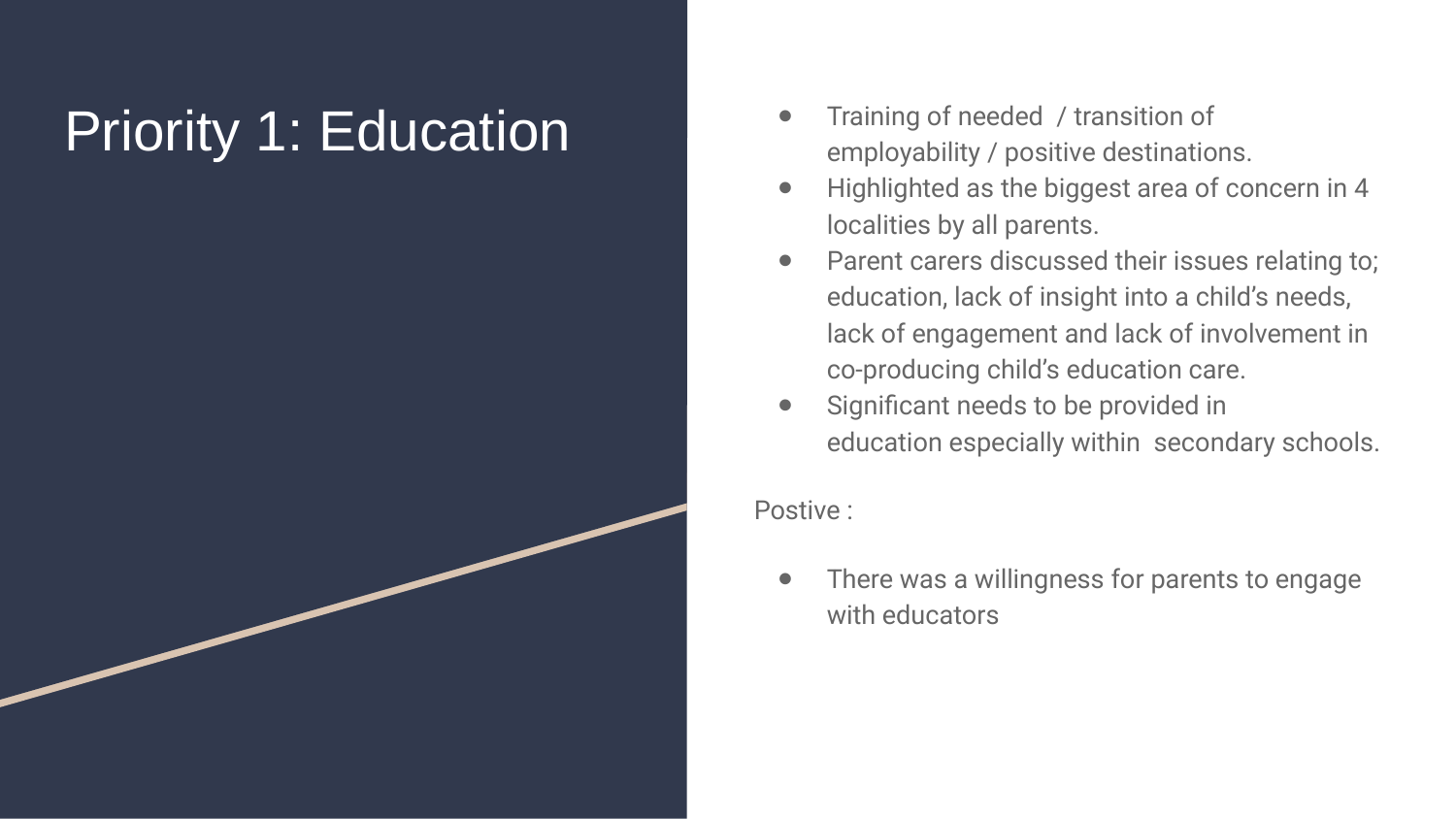

# Priority 1: Education
Training of needed  / transition of employability / positive destinations.
Highlighted as the biggest area of concern in 4 localities by all parents.
Parent carers discussed their issues relating to; education, lack of insight into a child’s needs, lack of engagement and lack of involvement in co-producing child’s education care.
Significant needs to be provided in education especially within  secondary schools.
Postive :
There was a willingness for parents to engage with educators